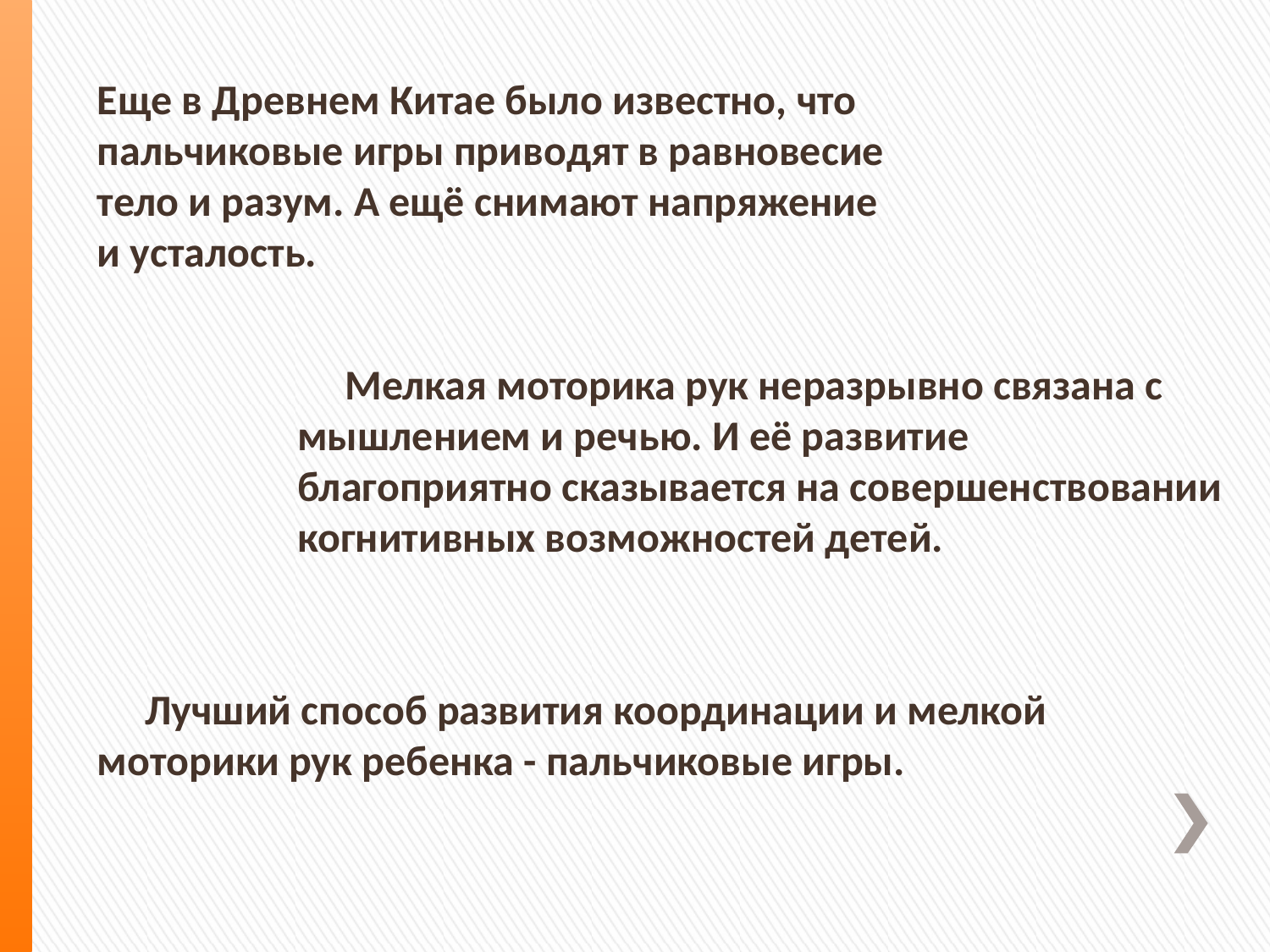

Еще в Древнем Китае было известно, что пальчиковые игры приводят в равновесие тело и разум. А ещё снимают напряжение и усталость.
     Мелкая моторика рук неразрывно связана с мышлением и речью. И её развитие благоприятно сказывается на совершенствовании когнитивных возможностей детей.
     Лучший способ развития координации и мелкой моторики рук ребенка - пальчиковые игры.